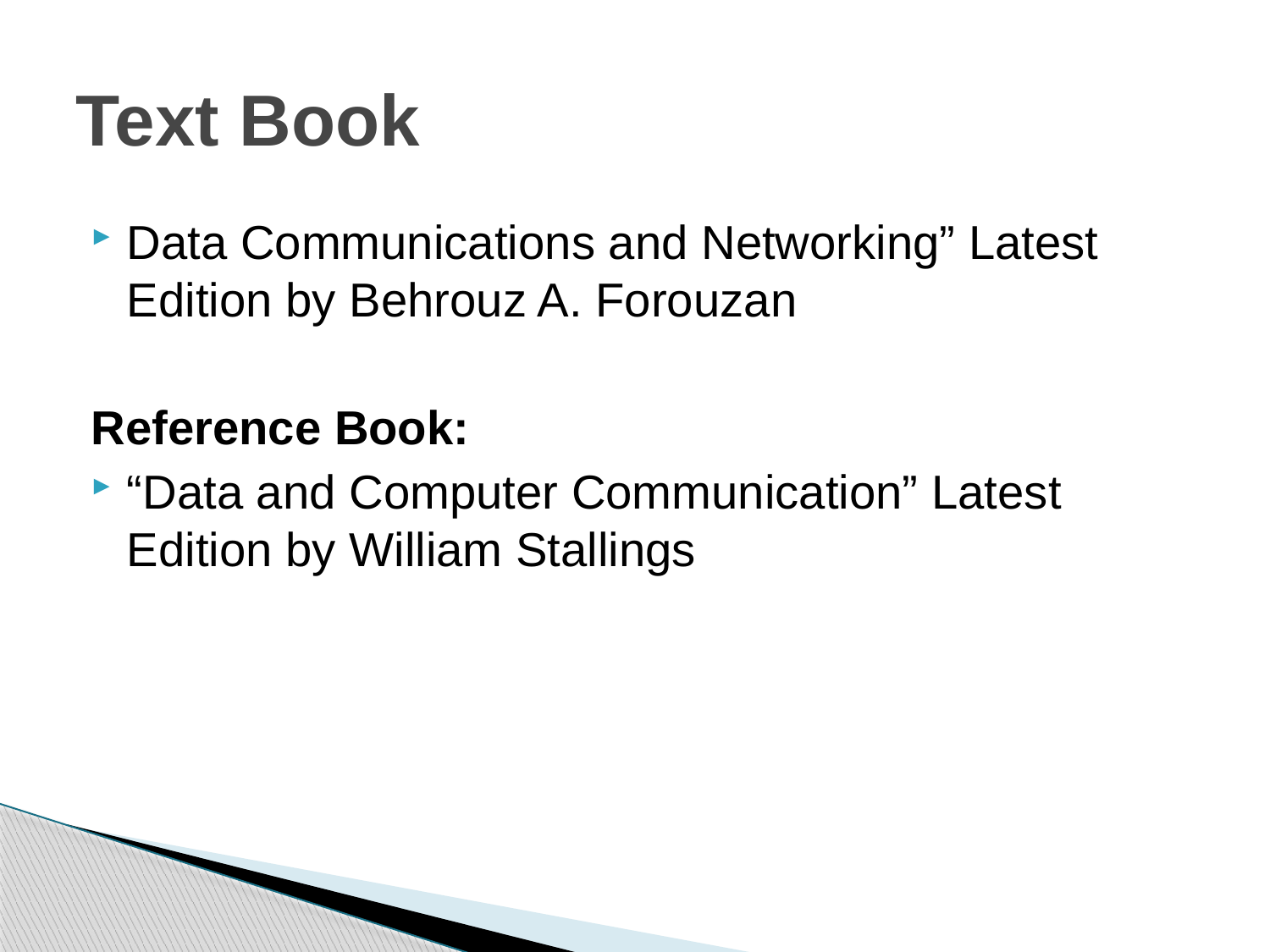

# Text Book
Data Communications and Networking” Latest Edition by Behrouz A. Forouzan

Reference Book:
“Data and Computer Communication” Latest Edition by William Stallings